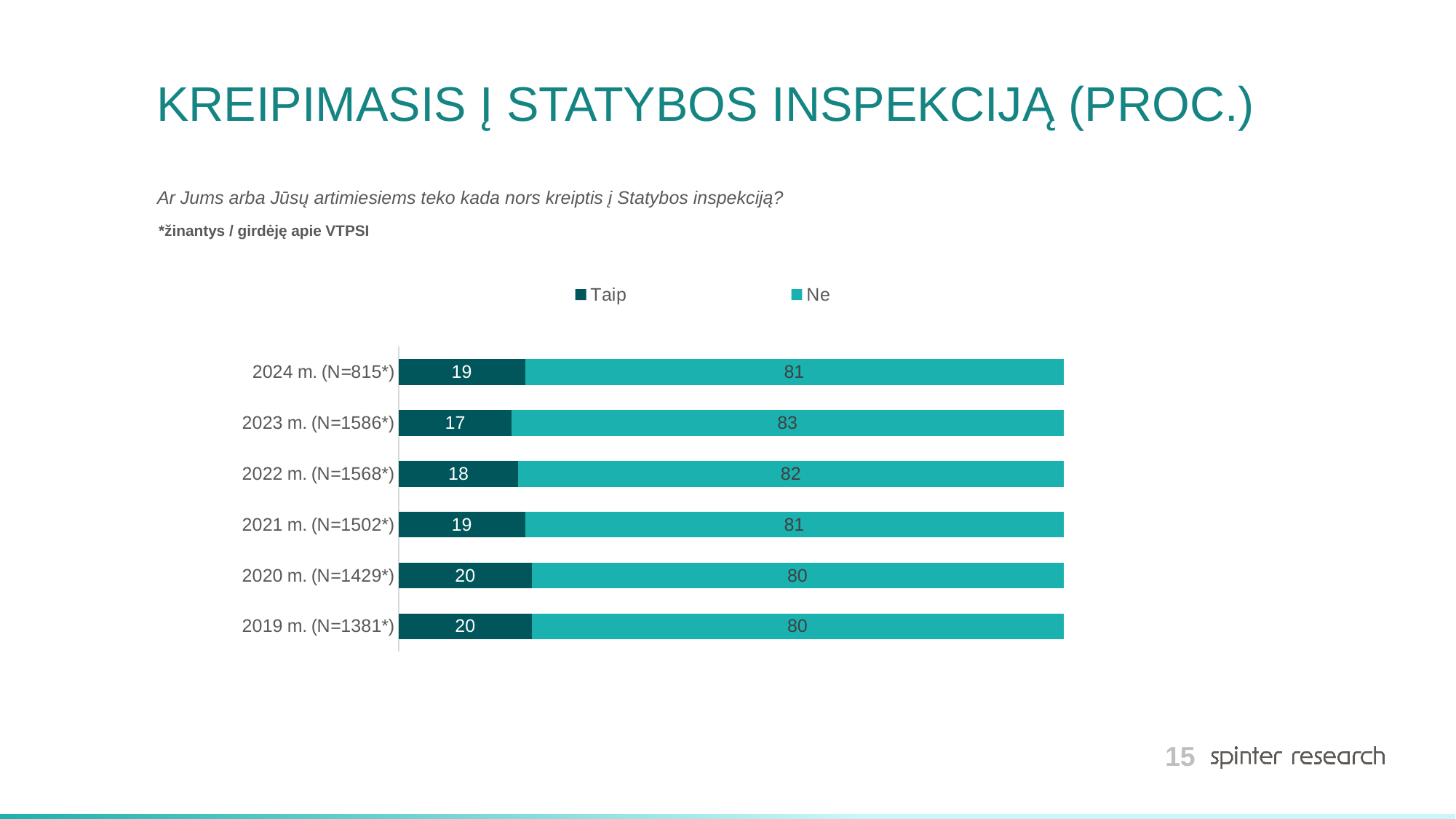

# KREIPIMASIS Į STATYBOS INSPEKCIJĄ (PROC.)
Ar Jums arba Jūsų artimiesiems teko kada nors kreiptis į Statybos inspekciją?
*žinantys / girdėję apie VTPSI

### Chart

| Category | Taip | Ne |
|---|---|---|
| 2024 m. (N=815*) | 19.0 | 81.0 |
| 2023 m. (N=1586*) | 17.0 | 83.0 |
| 2022 m. (N=1568*) | 18.0 | 82.0 |
| 2021 m. (N=1502*) | 19.0 | 81.0 |
| 2020 m. (N=1429*) | 20.0 | 80.0 |
| 2019 m. (N=1381*) | 20.0 | 80.0 |